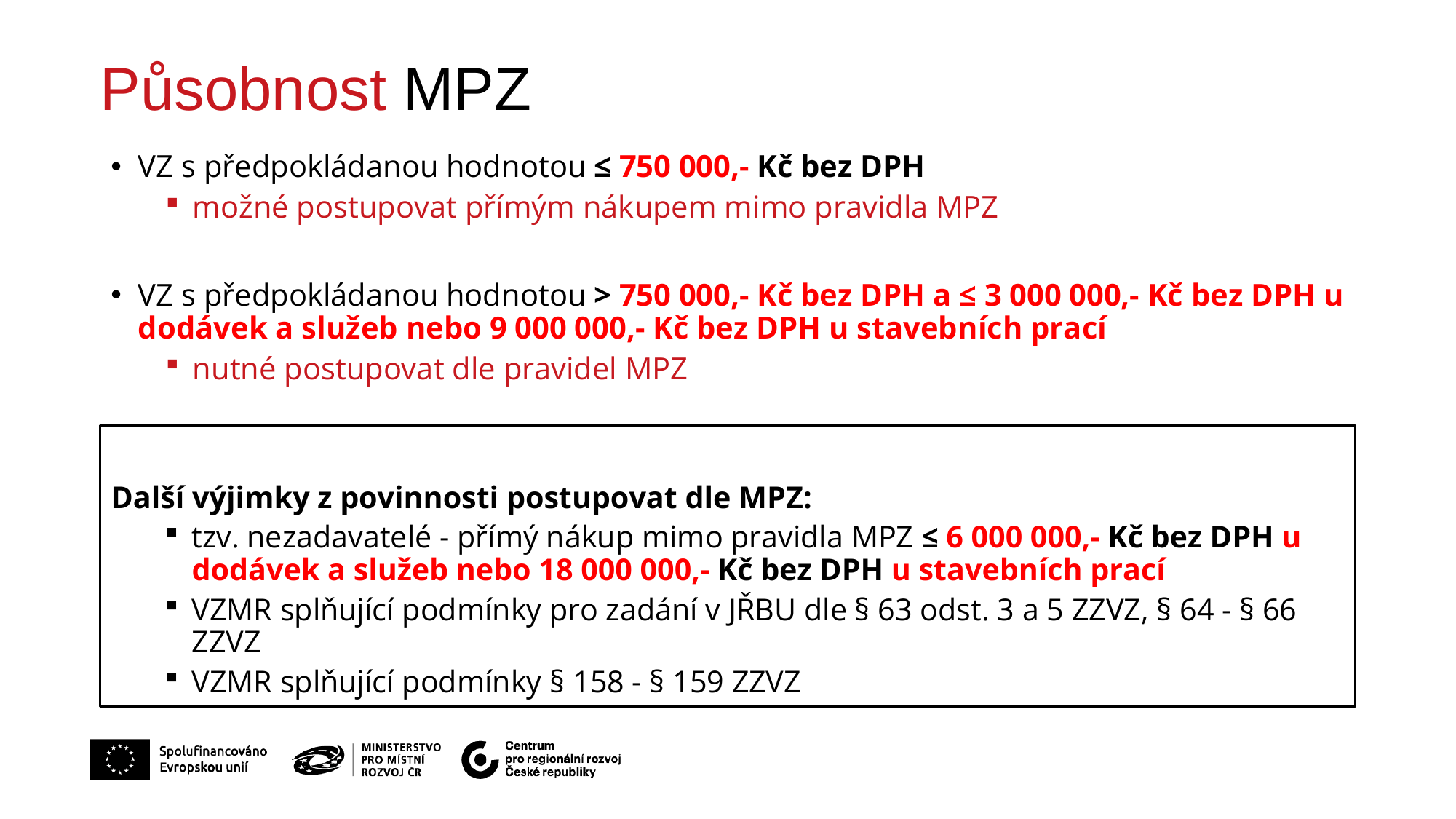

Působnost MPZ
VZ s předpokládanou hodnotou ≤ 750 000,- Kč bez DPH
možné postupovat přímým nákupem mimo pravidla MPZ

VZ s předpokládanou hodnotou > 750 000,- Kč bez DPH a ≤ 3 000 000,- Kč bez DPH u dodávek a služeb nebo 9 000 000,- Kč bez DPH u stavebních prací
nutné postupovat dle pravidel MPZ

Další výjimky z povinnosti postupovat dle MPZ:
tzv. nezadavatelé - přímý nákup mimo pravidla MPZ ≤ 6 000 000,- Kč bez DPH u dodávek a služeb nebo 18 000 000,- Kč bez DPH u stavebních prací
VZMR splňující podmínky pro zadání v JŘBU dle § 63 odst. 3 a 5 ZZVZ, § 64 - § 66 ZZVZ
VZMR splňující podmínky § 158 - § 159 ZZVZ